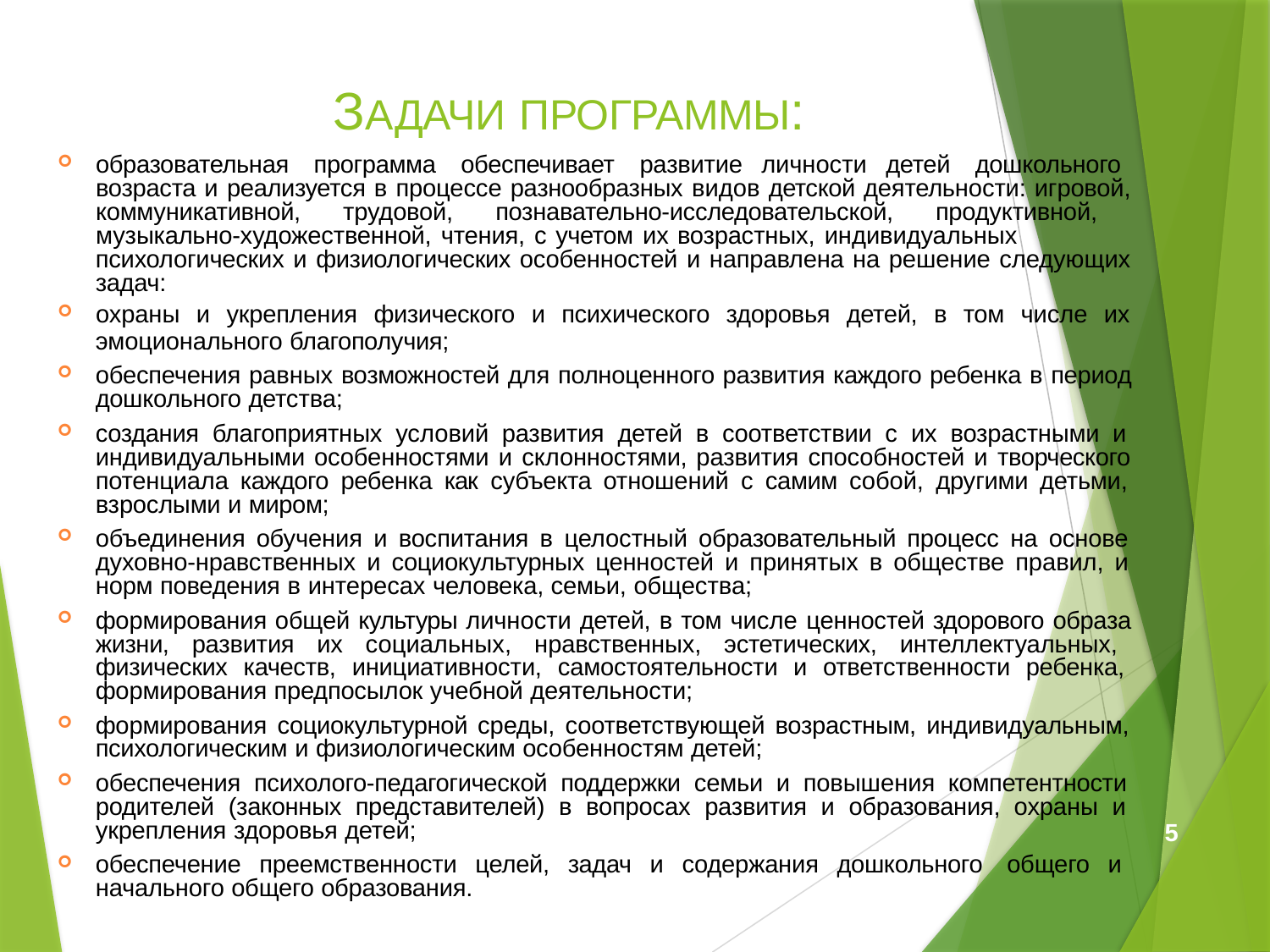

# ЗАДАЧИ ПРОГРАММЫ:
образовательная программа обеспечивает развитие личности детей дошкольного  возраста и реализуется в процессе разнообразных видов детской деятельности: игровой,  коммуникативной, трудовой, познавательно-исследовательской, продуктивной,  музыкально-художественной, чтения, с учетом их возрастных, индивидуальных
психологических и физиологических особенностей и направлена на решение следующих  задач:
охраны и укрепления физического и психического здоровья детей, в том числе их
эмоционального благополучия;
обеспечения равных возможностей для полноценного развития каждого ребенка в период  дошкольного детства;
создания благоприятных условий развития детей в соответствии с их возрастными и  индивидуальными особенностями и склонностями, развития способностей и творческого  потенциала каждого ребенка как субъекта отношений с самим собой, другими детьми,  взрослыми и миром;
объединения обучения и воспитания в целостный образовательный процесс на основе  духовно-нравственных и социокультурных ценностей и принятых в обществе правил, и  норм поведения в интересах человека, семьи, общества;
формирования общей культуры личности детей, в том числе ценностей здорового образа  жизни, развития их социальных, нравственных, эстетических, интеллектуальных,  физических качеств, инициативности, самостоятельности и ответственности ребенка,  формирования предпосылок учебной деятельности;
формирования социокультурной среды, соответствующей возрастным, индивидуальным,  психологическим и физиологическим особенностям детей;
обеспечения психолого-педагогической поддержки семьи и повышения компетентности  родителей (законных представителей) в вопросах развития и образования, охраны и  укрепления здоровья детей;
обеспечение преемственности целей, задач и содержания дошкольного общего и  начального общего образования.
5